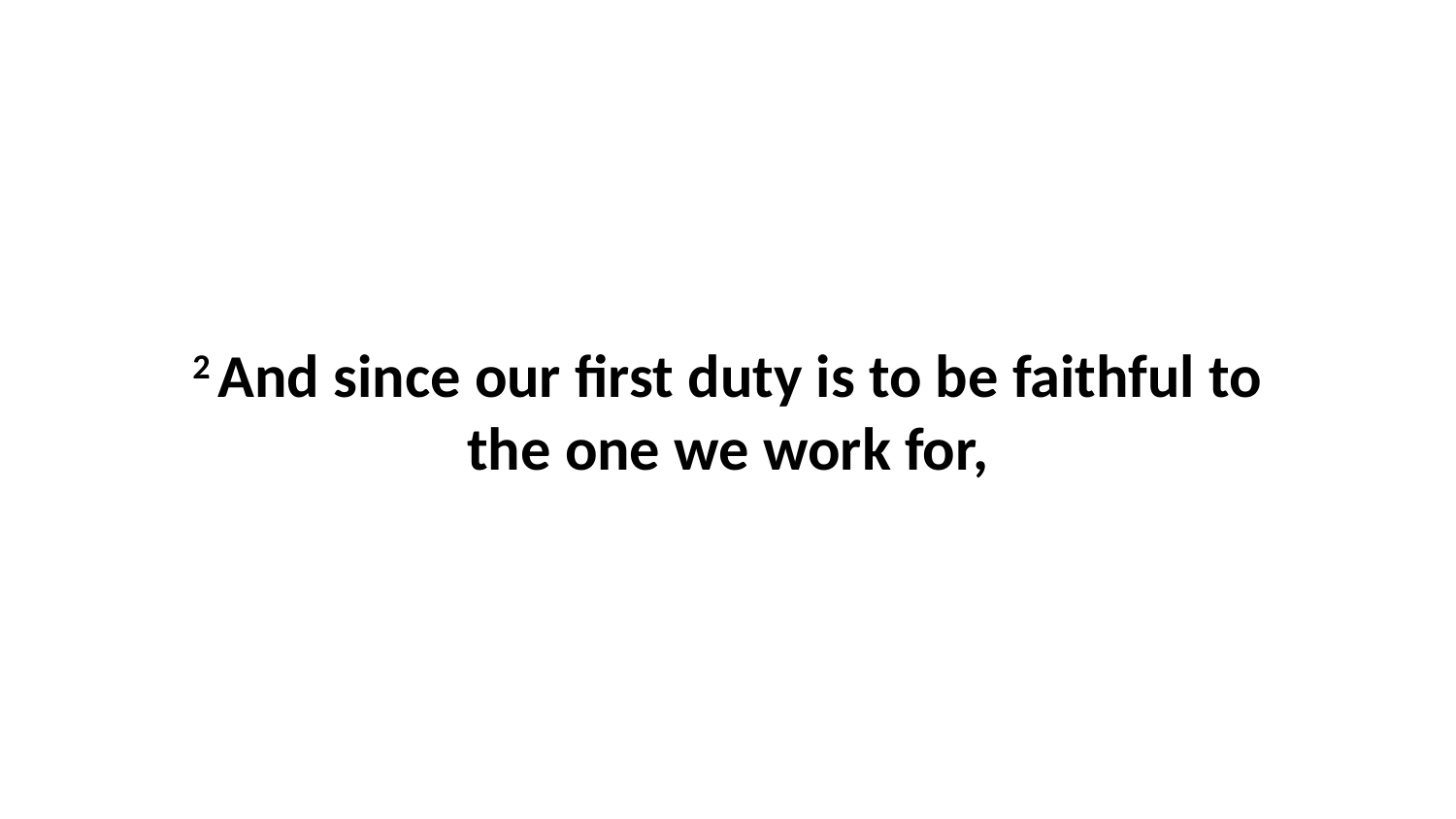

2 And since our first duty is to be faithful to the one we work for,